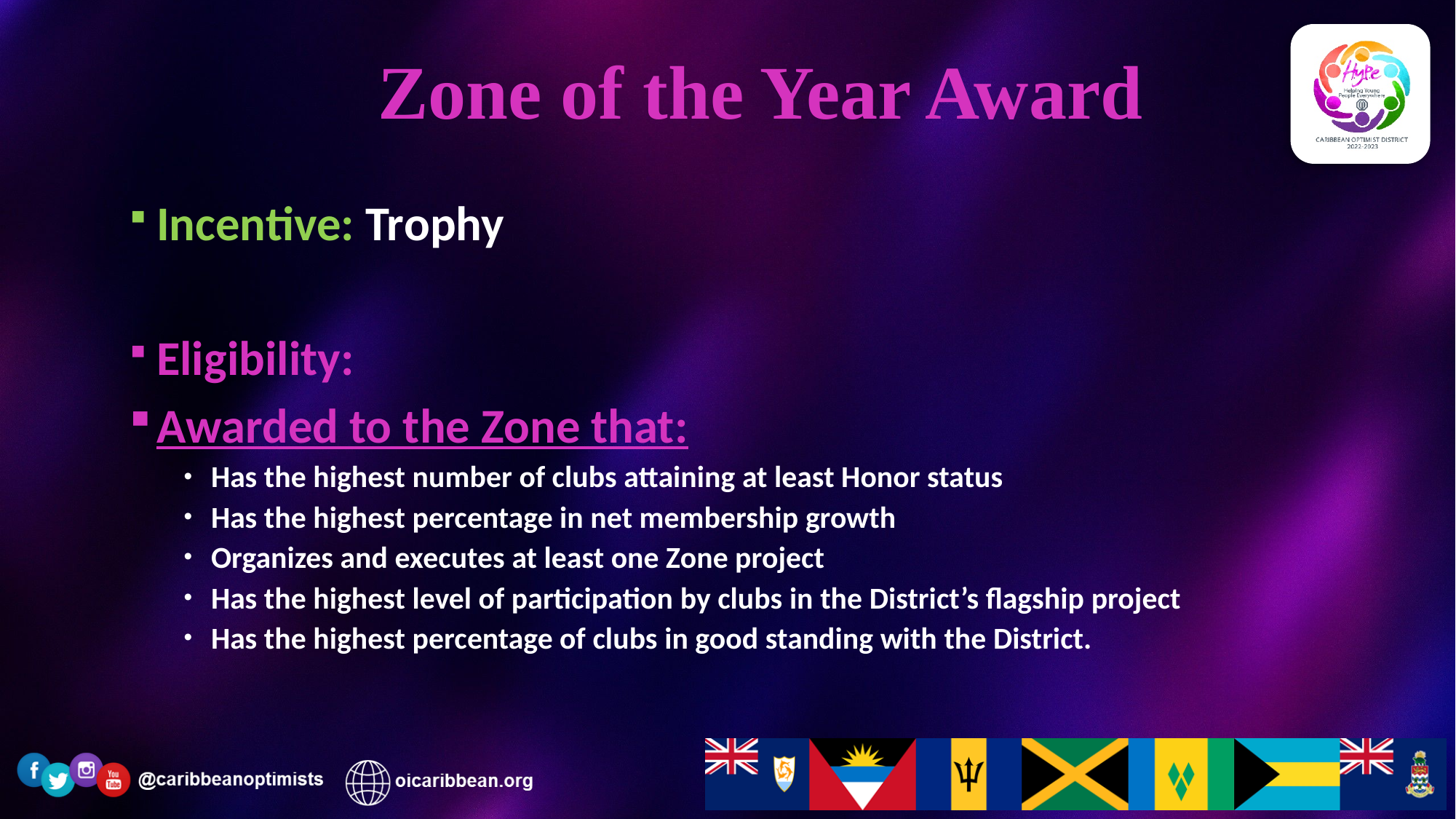

# Zone of the Year Award
Incentive: Trophy

Eligibility:
Awarded to the Zone that:
Has the highest number of clubs attaining at least Honor status
Has the highest percentage in net membership growth
Organizes and executes at least one Zone project
Has the highest level of participation by clubs in the District’s flagship project
Has the highest percentage of clubs in good standing with the District.